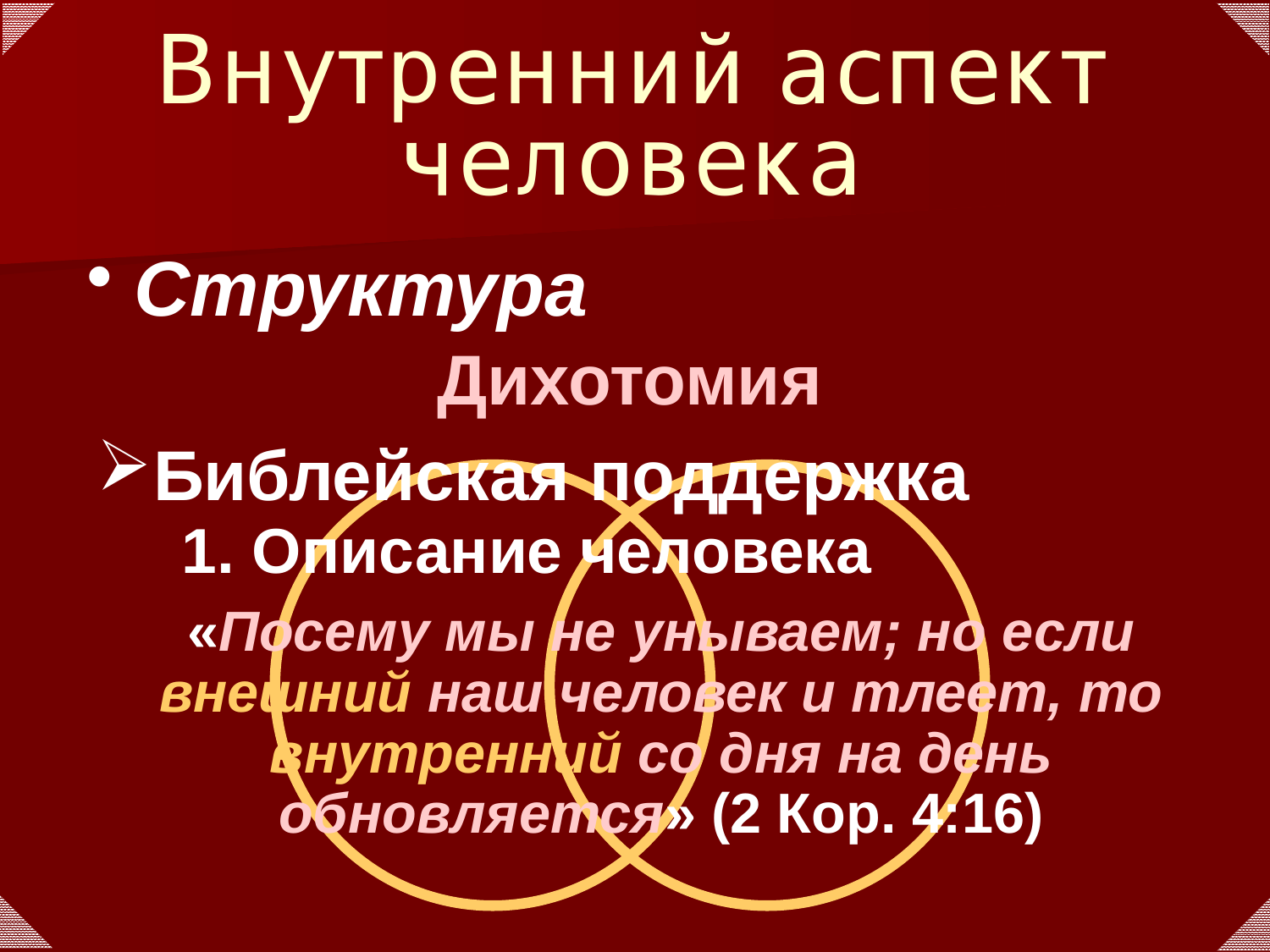

# Внутренний аспект человека
Структура
Дихотомия
Библейская поддержка

1. Описание человека
	«Посему мы не унываем; но если внешний наш человек и тлеет, то внутренний со дня на день обновляется» (2 Кор. 4:16)